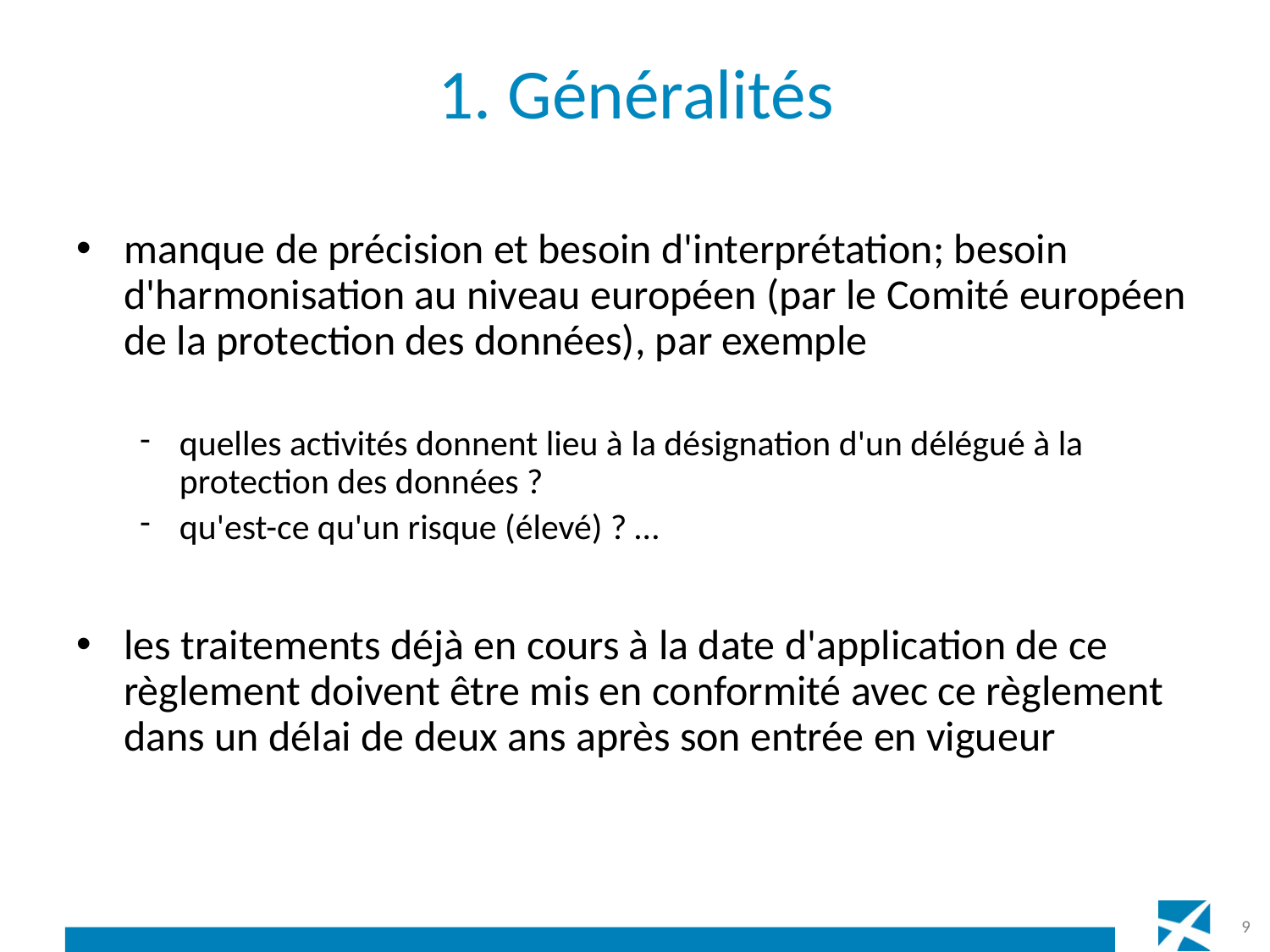

# 1. Généralités

manque de précision et besoin d'interprétation; besoin d'harmonisation au niveau européen (par le Comité européen de la protection des données), par exemple

quelles activités donnent lieu à la désignation d'un délégué à la protection des données ?
qu'est-ce qu'un risque (élevé) ? …

les traitements déjà en cours à la date d'application de ce règlement doivent être mis en conformité avec ce règlement dans un délai de deux ans après son entrée en vigueur
9